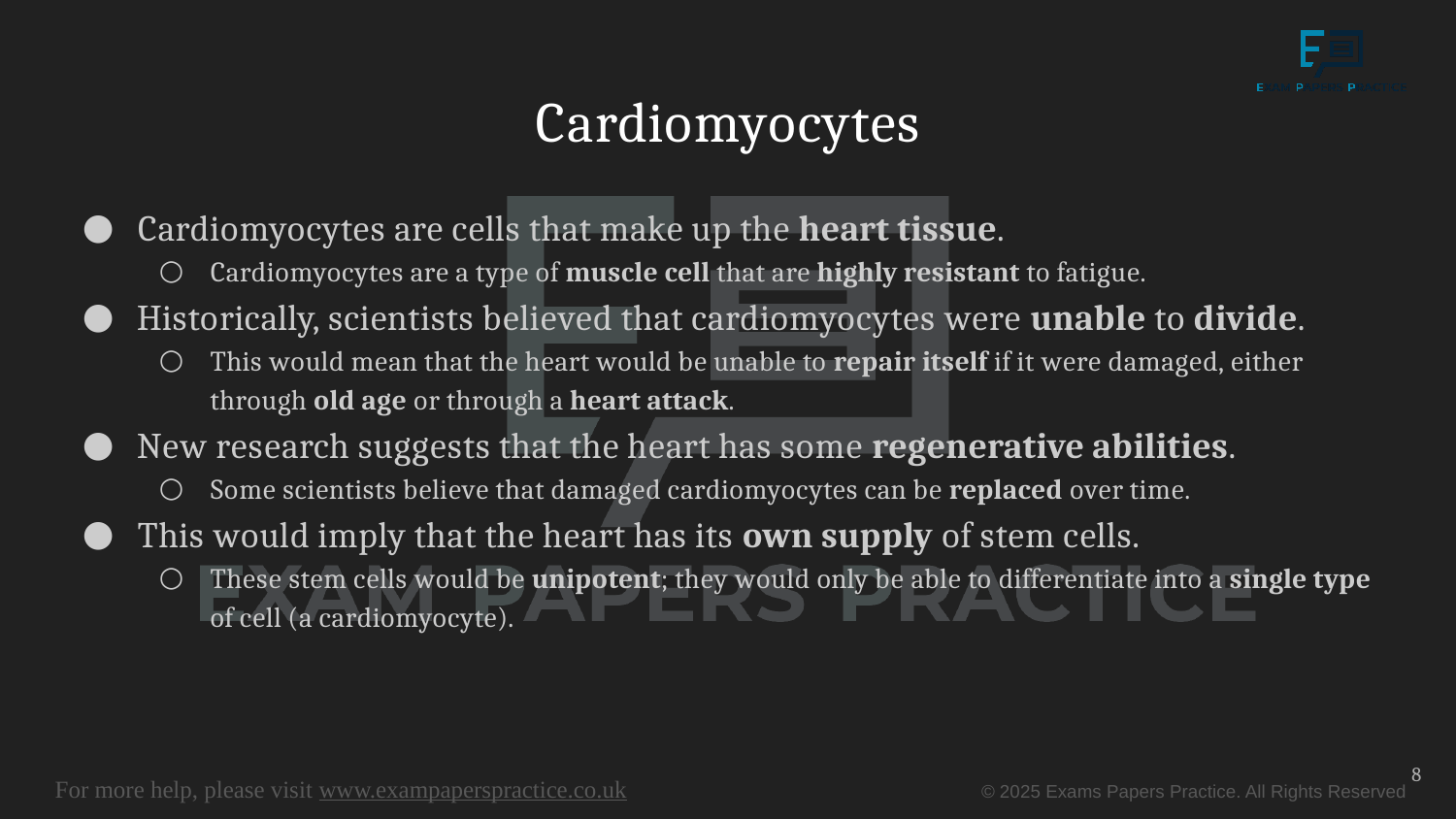

# Cardiomyocytes

Cardiomyocytes are cells that make up the heart tissue.
Cardiomyocytes are a type of muscle cell that are highly resistant to fatigue.
Historically, scientists believed that cardiomyocytes were unable to divide.
This would mean that the heart would be unable to repair itself if it were damaged, either through old age or through a heart attack.
New research suggests that the heart has some regenerative abilities.
Some scientists believe that damaged cardiomyocytes can be replaced over time.
This would imply that the heart has its own supply of stem cells.
These stem cells would be unipotent; they would only be able to differentiate into a single type of cell (a cardiomyocyte).
8